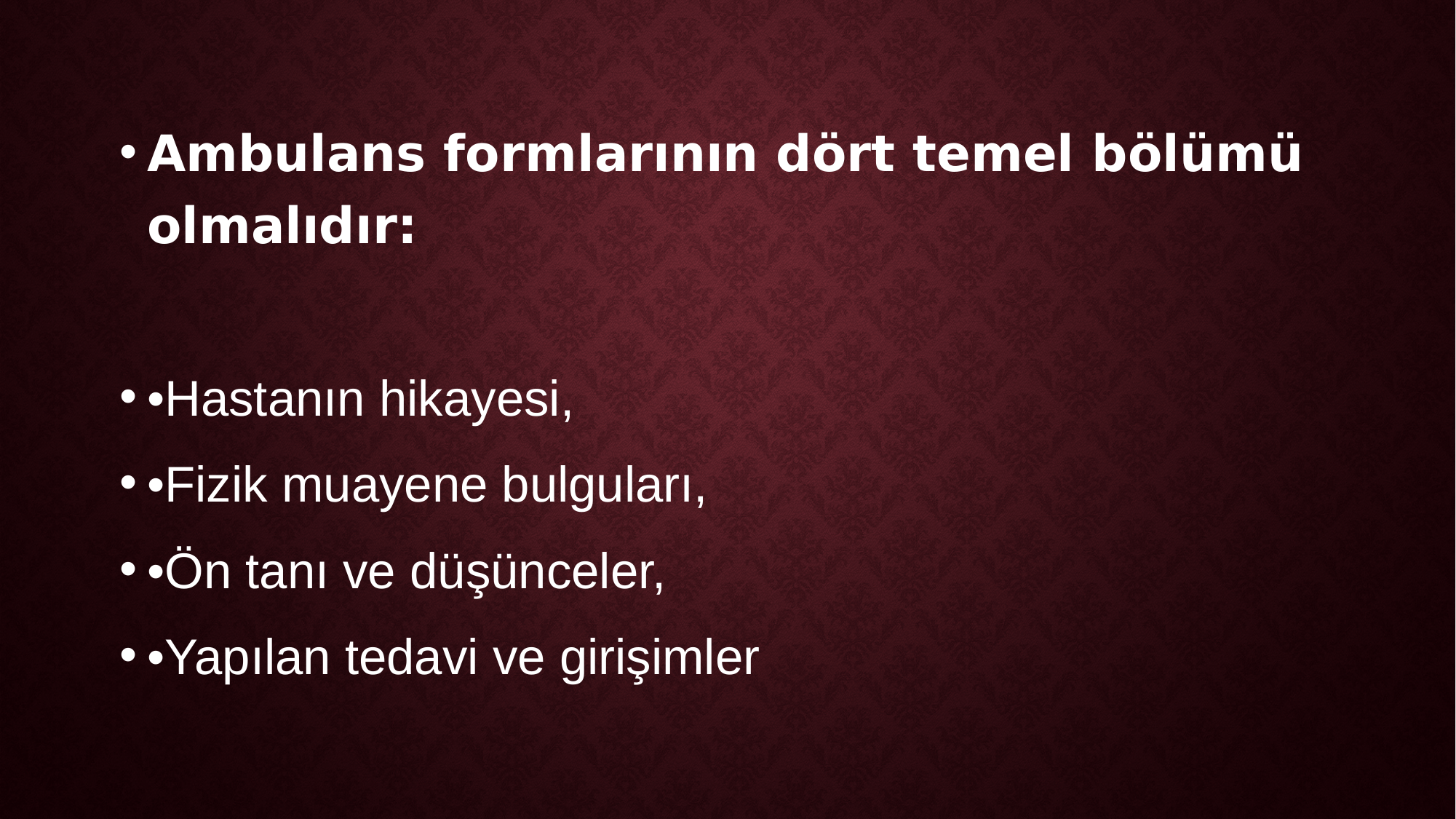

Ambulans formlarının dört temel bölümü olmalıdır:

•Hastanın hikayesi,
•Fizik muayene bulguları,
•Ön tanı ve düşünceler,
•Yapılan tedavi ve girişimler